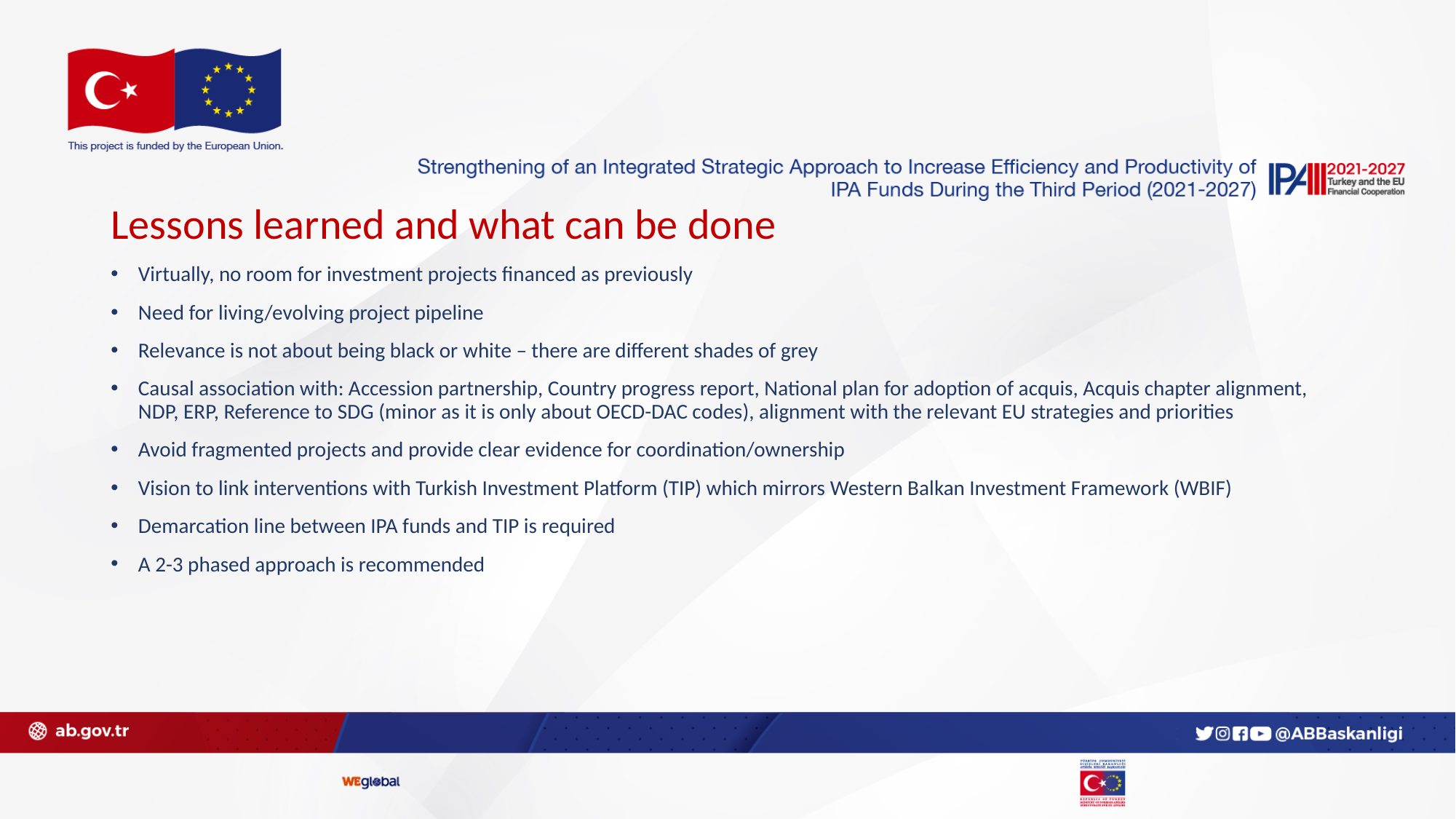

# Lessons learned and what can be done
Virtually, no room for investment projects financed as previously
Need for living/evolving project pipeline
Relevance is not about being black or white – there are different shades of grey
Causal association with: Accession partnership, Country progress report, National plan for adoption of acquis, Acquis chapter alignment, NDP, ERP, Reference to SDG (minor as it is only about OECD-DAC codes), alignment with the relevant EU strategies and priorities
Avoid fragmented projects and provide clear evidence for coordination/ownership
Vision to link interventions with Turkish Investment Platform (TIP) which mirrors Western Balkan Investment Framework (WBIF)
Demarcation line between IPA funds and TIP is required
A 2-3 phased approach is recommended